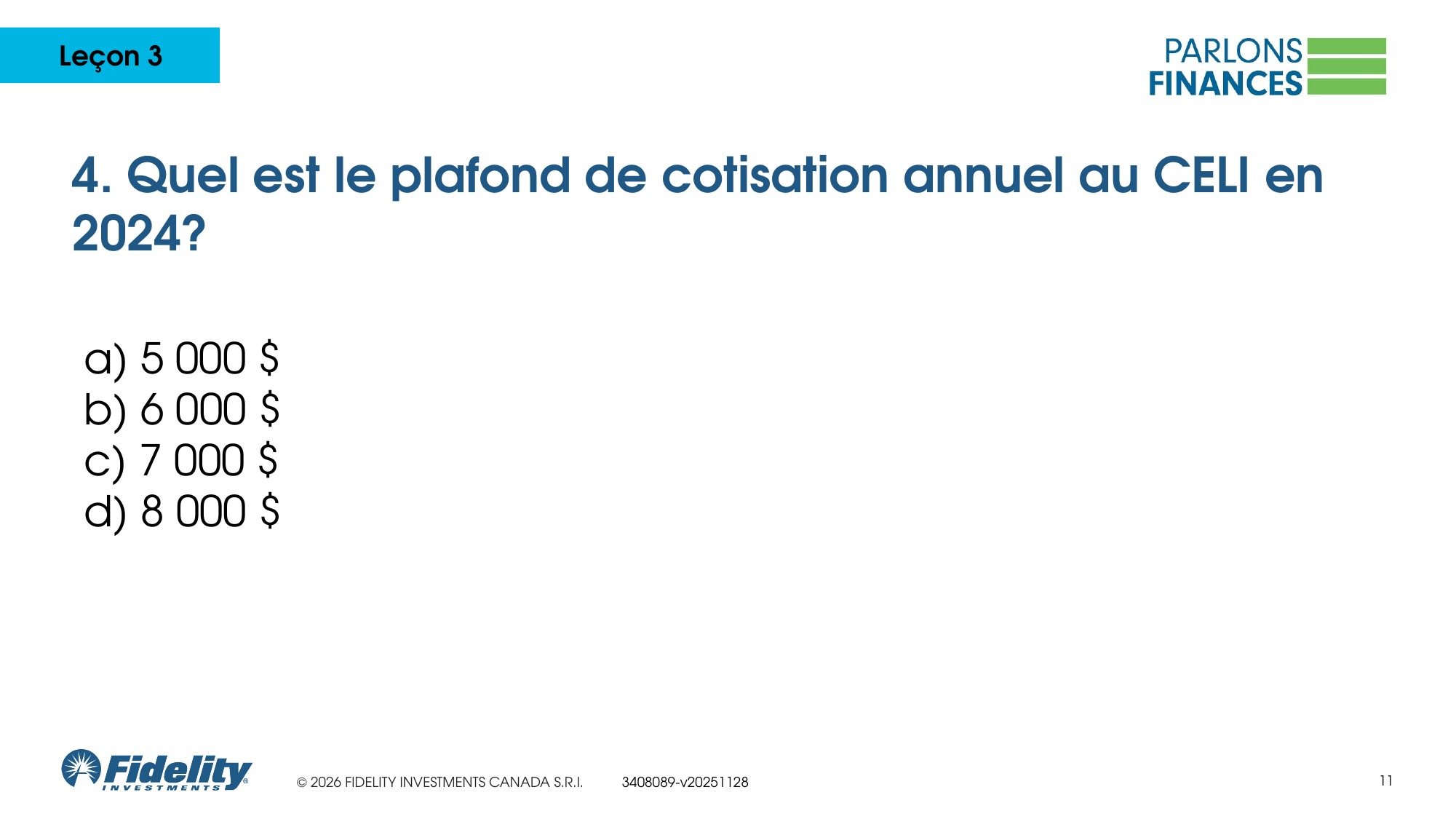

# 4. Quel est le plafond de cotisation annuel au CELI en 2024?
a) 5 000 $
 b) 6 000 $
 c) 7 000 $
 d) 8 000 $
11